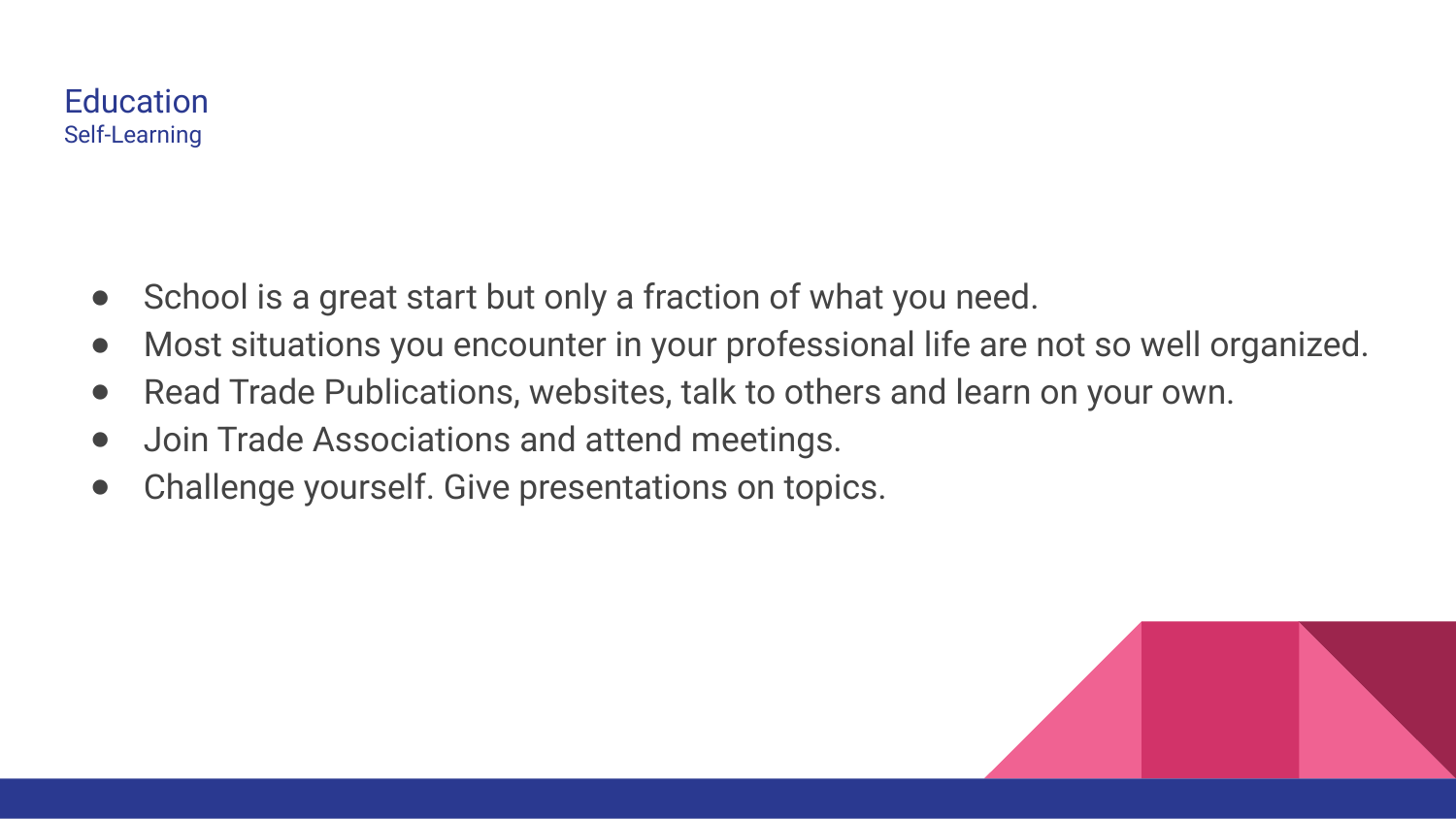

# Education Self-Learning
School is a great start but only a fraction of what you need.
Most situations you encounter in your professional life are not so well organized.
Read Trade Publications, websites, talk to others and learn on your own.
Join Trade Associations and attend meetings.
Challenge yourself. Give presentations on topics.